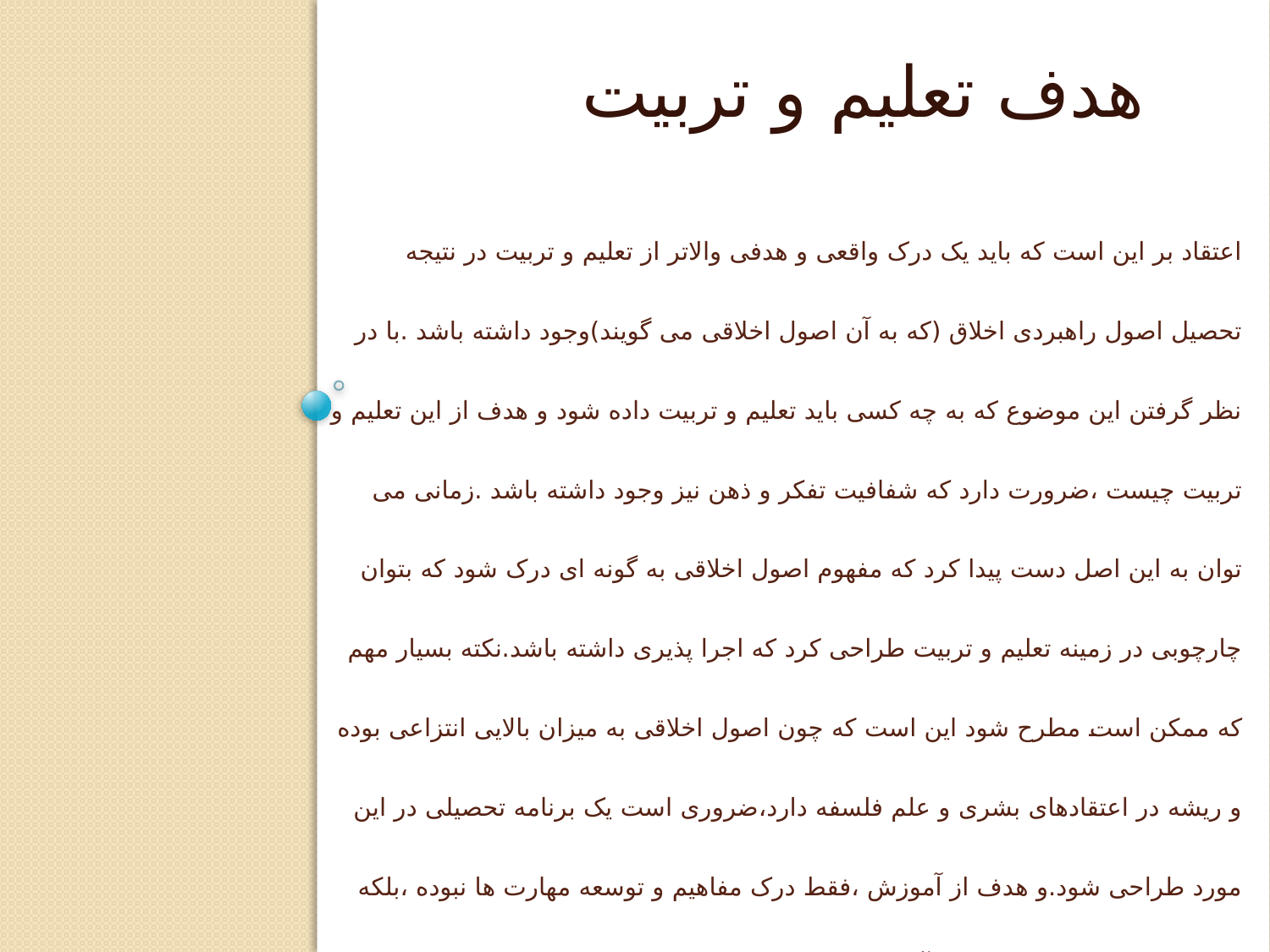

هدف تعلیم و تربیت
# اعتقاد بر این است که باید یک درک واقعی و هدفی والاتر از تعلیم و تربیت در نتیجه تحصیل اصول راهبردی اخلاق (که به آن اصول اخلاقی می گویند)وجود داشته باشد .با در نظر گرفتن این موضوع که به چه کسی باید تعلیم و تربیت داده شود و هدف از این تعلیم و تربیت چیست ،ضرورت دارد که شفافیت تفکر و ذهن نیز وجود داشته باشد .زمانی می توان به این اصل دست پیدا کرد که مفهوم اصول اخلاقی به گونه ای درک شود که بتوان چارچوبی در زمینه تعلیم و تربیت طراحی کرد که اجرا پذیری داشته باشد.نکته بسیار مهم که ممکن است مطرح شود این است که چون اصول اخلاقی به میزان بالایی انتزاعی بوده و ریشه در اعتقادهای بشری و علم فلسفه دارد،ضروری است یک برنامه تحصیلی در این مورد طراحی شود.و هدف از آموزش ،فقط درک مفاهیم و توسعه مهارت ها نبوده ،بلکه هدفی والاتر را دنبال می کندو آن ایجاد شخصیت است.